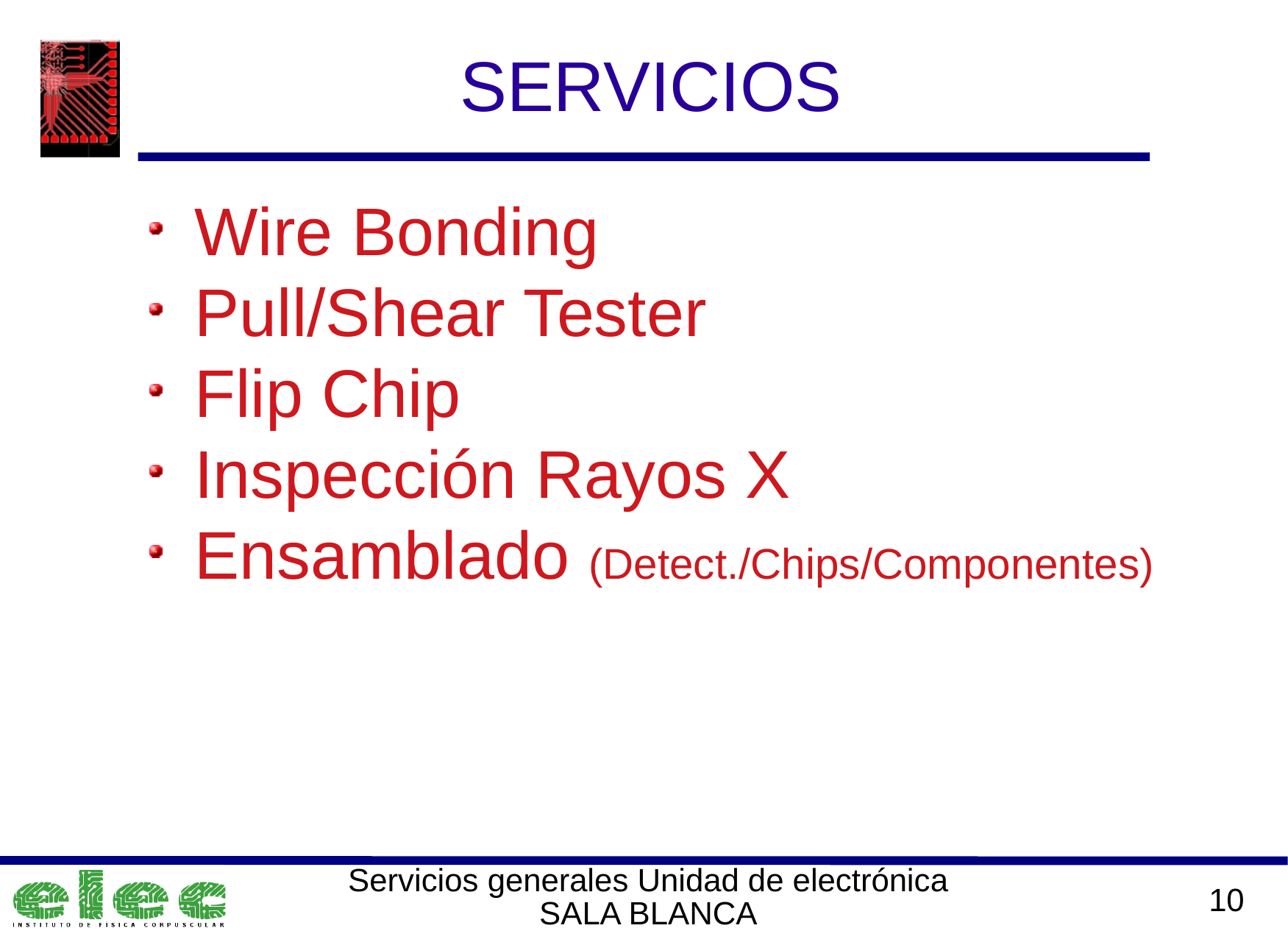

SERVICIOS
 Wire Bonding
 Pull/Shear Tester
 Flip Chip
 Inspección Rayos X
 Ensamblado (Detect./Chips/Componentes)
Servicios generales Unidad de electrónica
SALA BLANCA